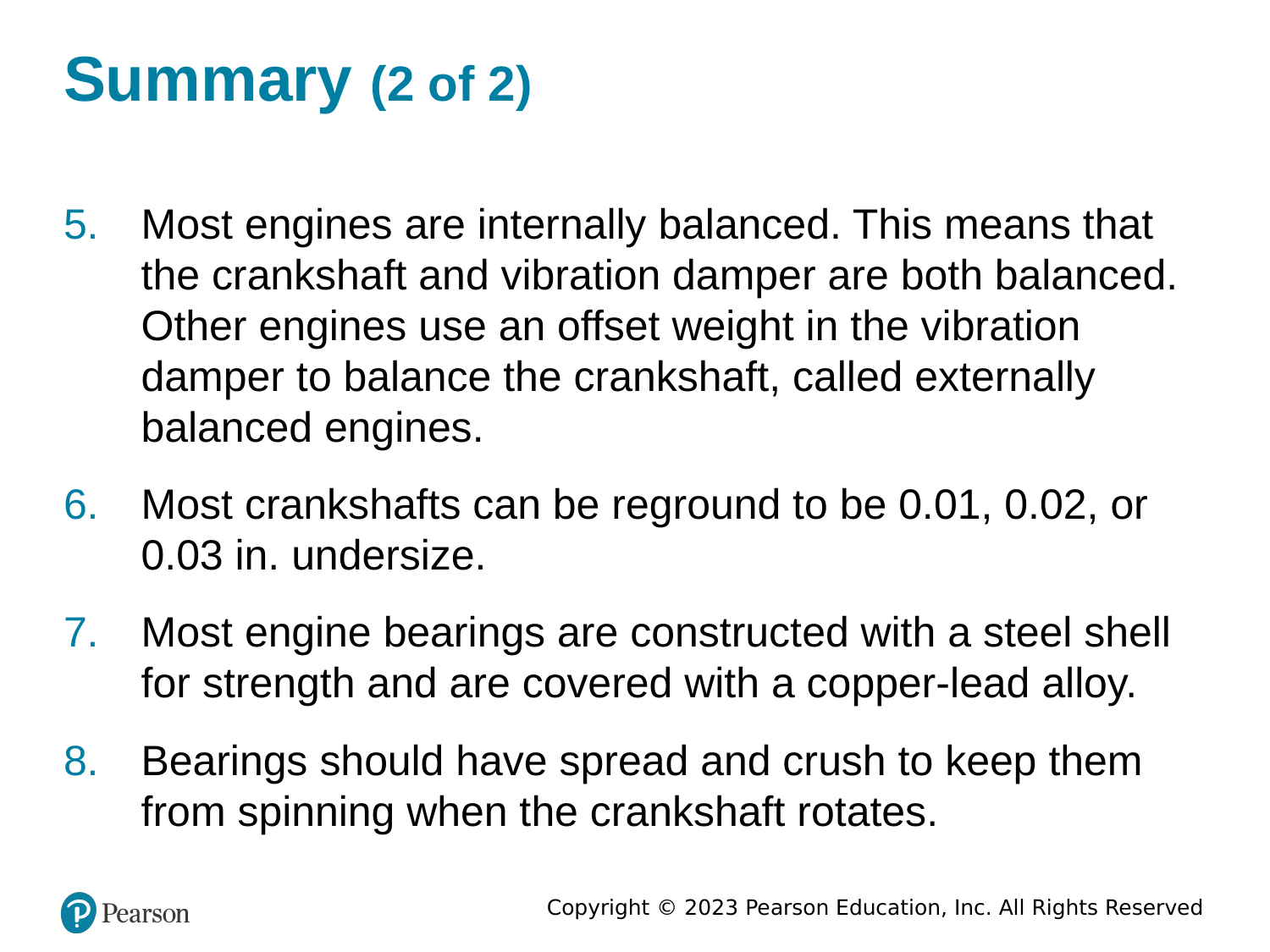

# Summary (2 of 2)
Most engines are internally balanced. This means that the crankshaft and vibration damper are both balanced. Other engines use an offset weight in the vibration damper to balance the crankshaft, called externally balanced engines.
Most crankshafts can be reground to be 0.01, 0.02, or 0.03 in. undersize.
Most engine bearings are constructed with a steel shell for strength and are covered with a copper-lead alloy.
Bearings should have spread and crush to keep them from spinning when the crankshaft rotates.